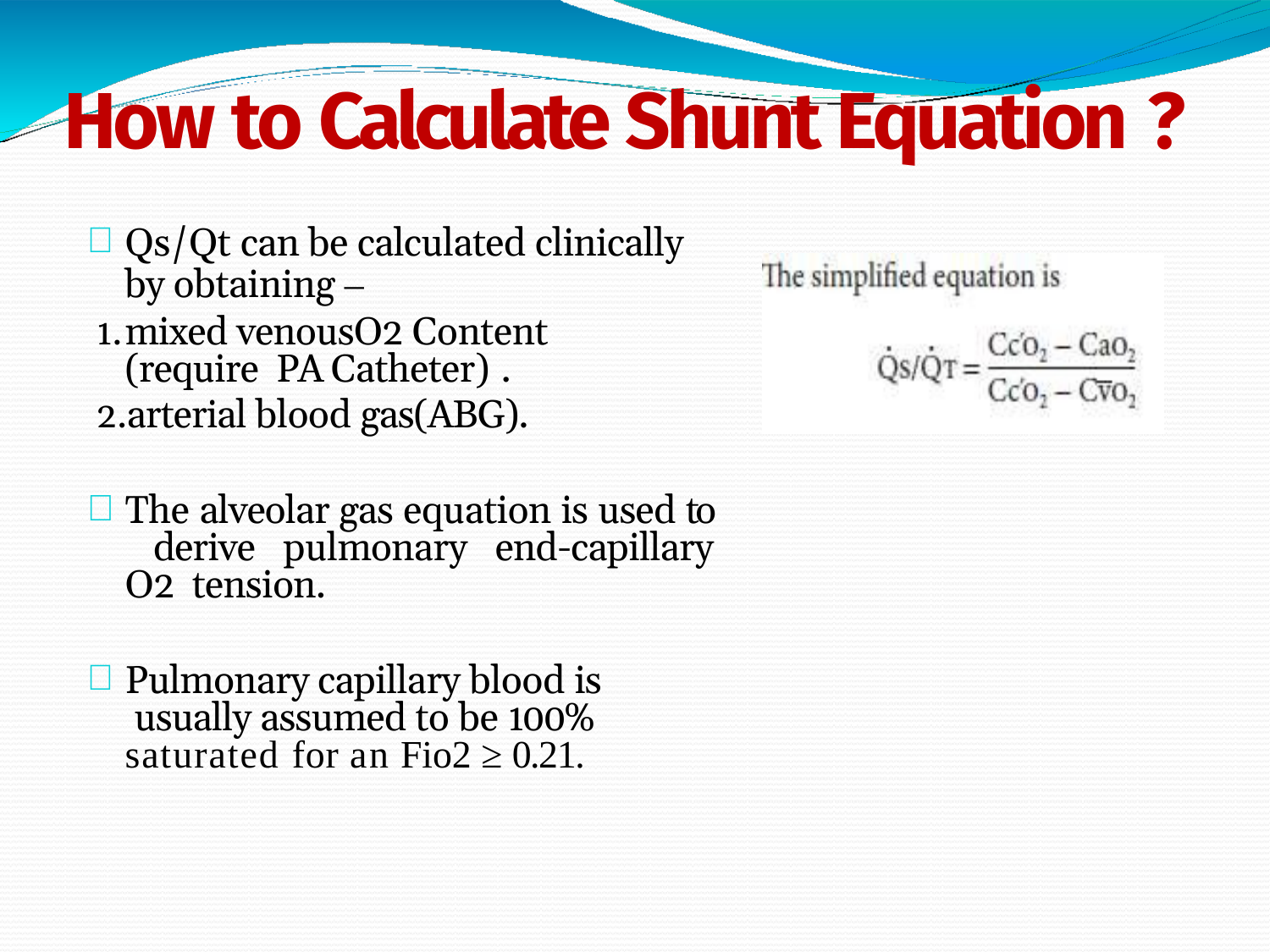

# How to Calculate Shunt Equation ?
Qs/Qt can be calculated clinically
by obtaining –
mixed venousO2 Content (require  PA Catheter) .
arterial blood gas(ABG).

The alveolar gas equation is used to  derive pulmonary end-capillary O2  tension.

Pulmonary capillary blood is  usually assumed to be 100%  saturated for an Fio2 ≥ 0.21.